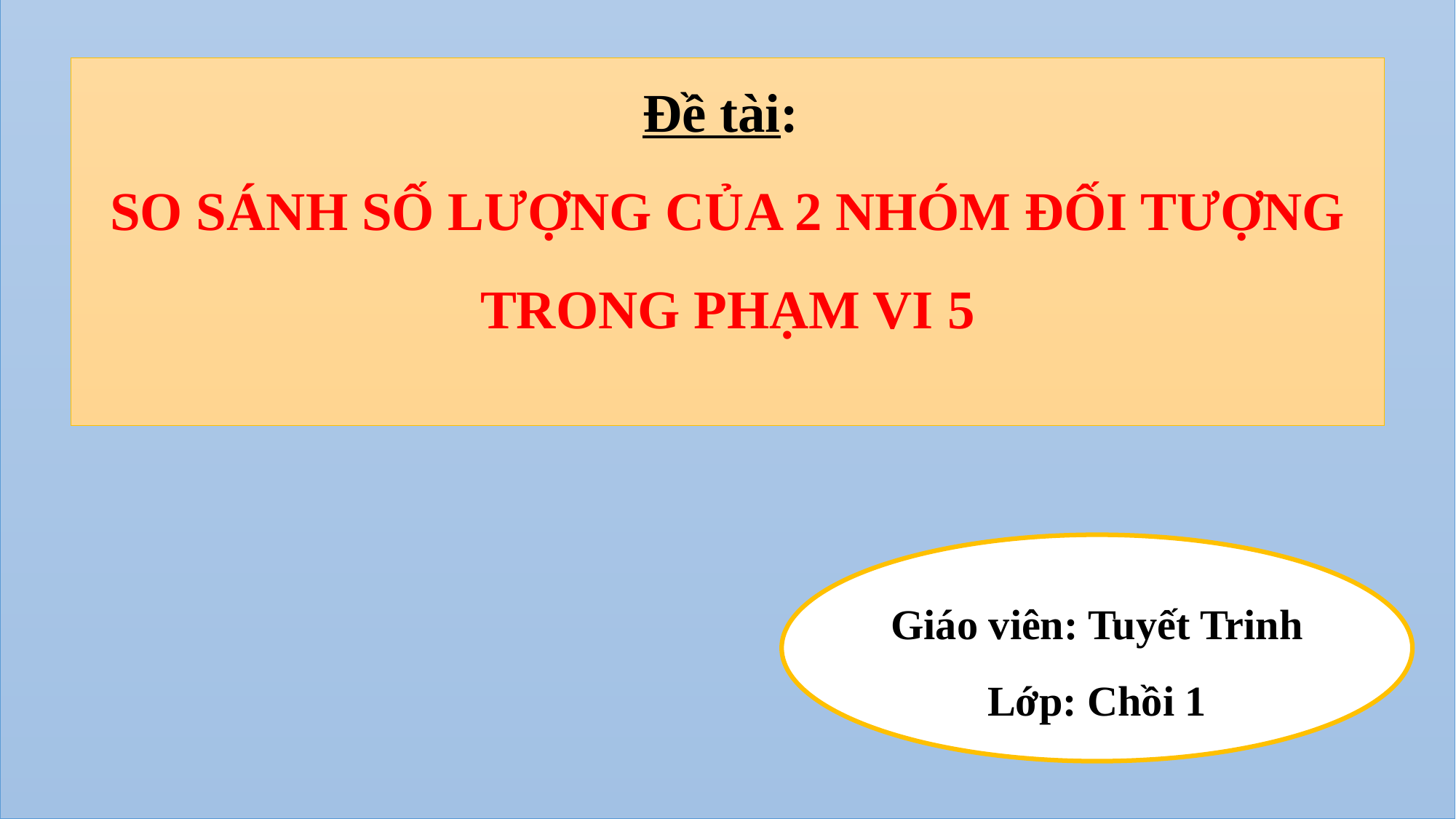

Đề tài:
SO SÁNH SỐ LƯỢNG CỦA 2 NHÓM ĐỐI TƯỢNG TRONG PHẠM VI 5

Giáo viên: Tuyết Trinh
Lớp: Chồi 1